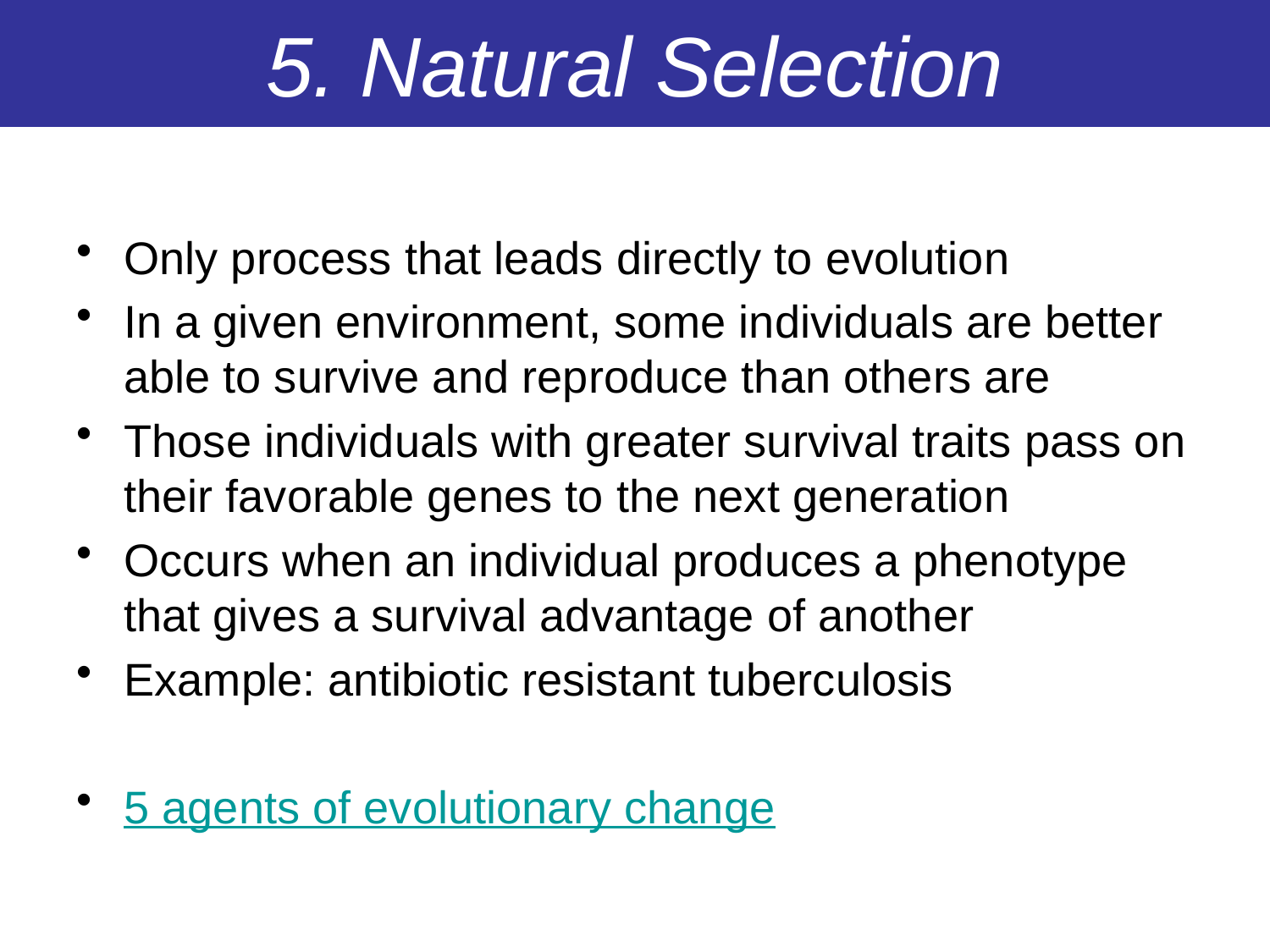

# 5. Natural Selection
Only process that leads directly to evolution
In a given environment, some individuals are better able to survive and reproduce than others are
Those individuals with greater survival traits pass on their favorable genes to the next generation
Occurs when an individual produces a phenotype that gives a survival advantage of another
Example: antibiotic resistant tuberculosis

5 agents of evolutionary change